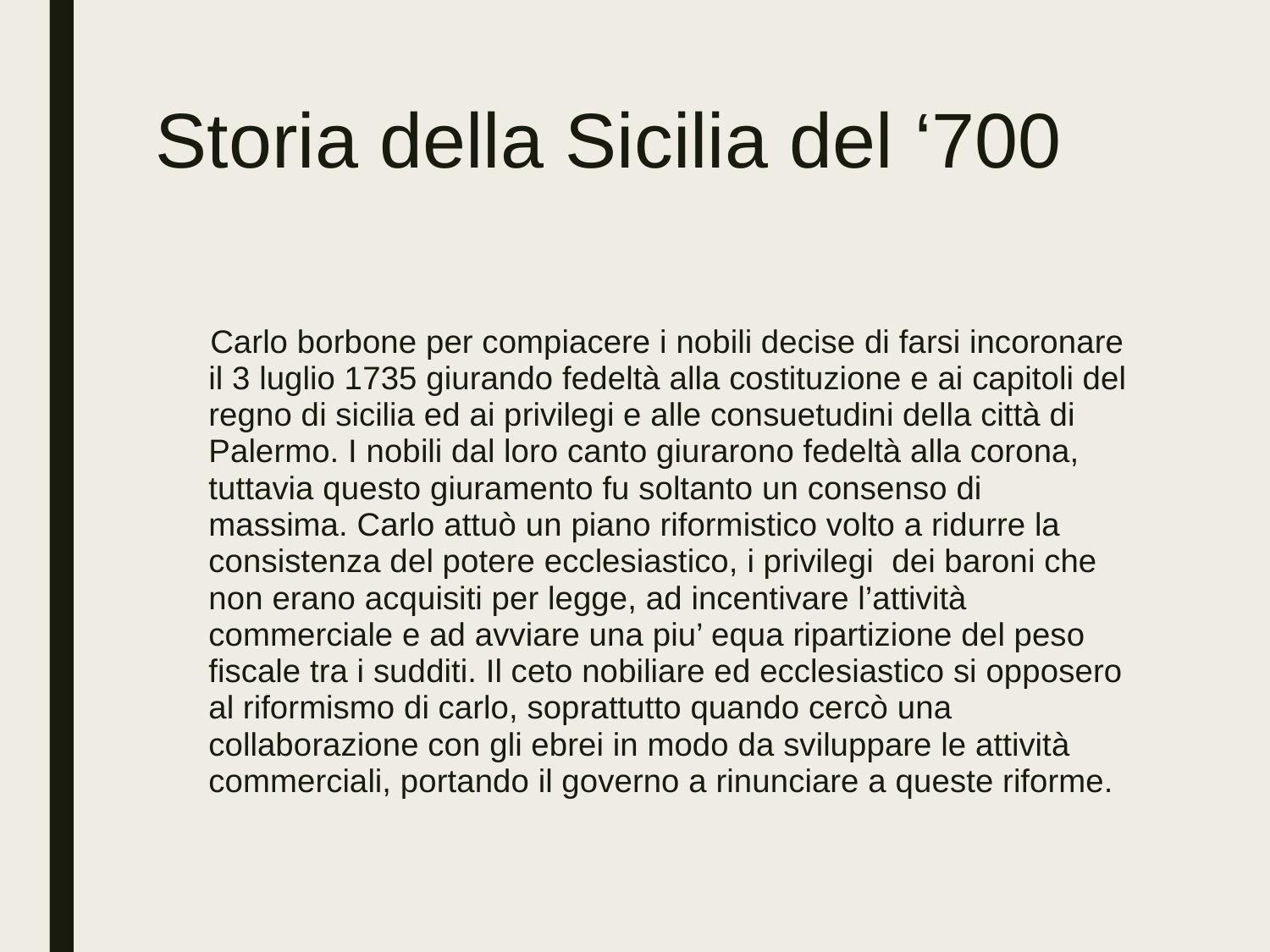

# Storia della Sicilia del ‘700
      Carlo borbone per compiacere i nobili decise di farsi incoronare il 3 luglio 1735 giurando fedeltà alla costituzione e ai capitoli del regno di sicilia ed ai privilegi e alle consuetudini della città di Palermo. I nobili dal loro canto giurarono fedeltà alla corona, tuttavia questo giuramento fu soltanto un consenso di massima. Carlo attuò un piano riformistico volto a ridurre la consistenza del potere ecclesiastico, i privilegi  dei baroni che non erano acquisiti per legge, ad incentivare l’attività commerciale e ad avviare una piu’ equa ripartizione del peso fiscale tra i sudditi. Il ceto nobiliare ed ecclesiastico si opposero al riformismo di carlo, soprattutto quando cercò una collaborazione con gli ebrei in modo da sviluppare le attività commerciali, portando il governo a rinunciare a queste riforme.